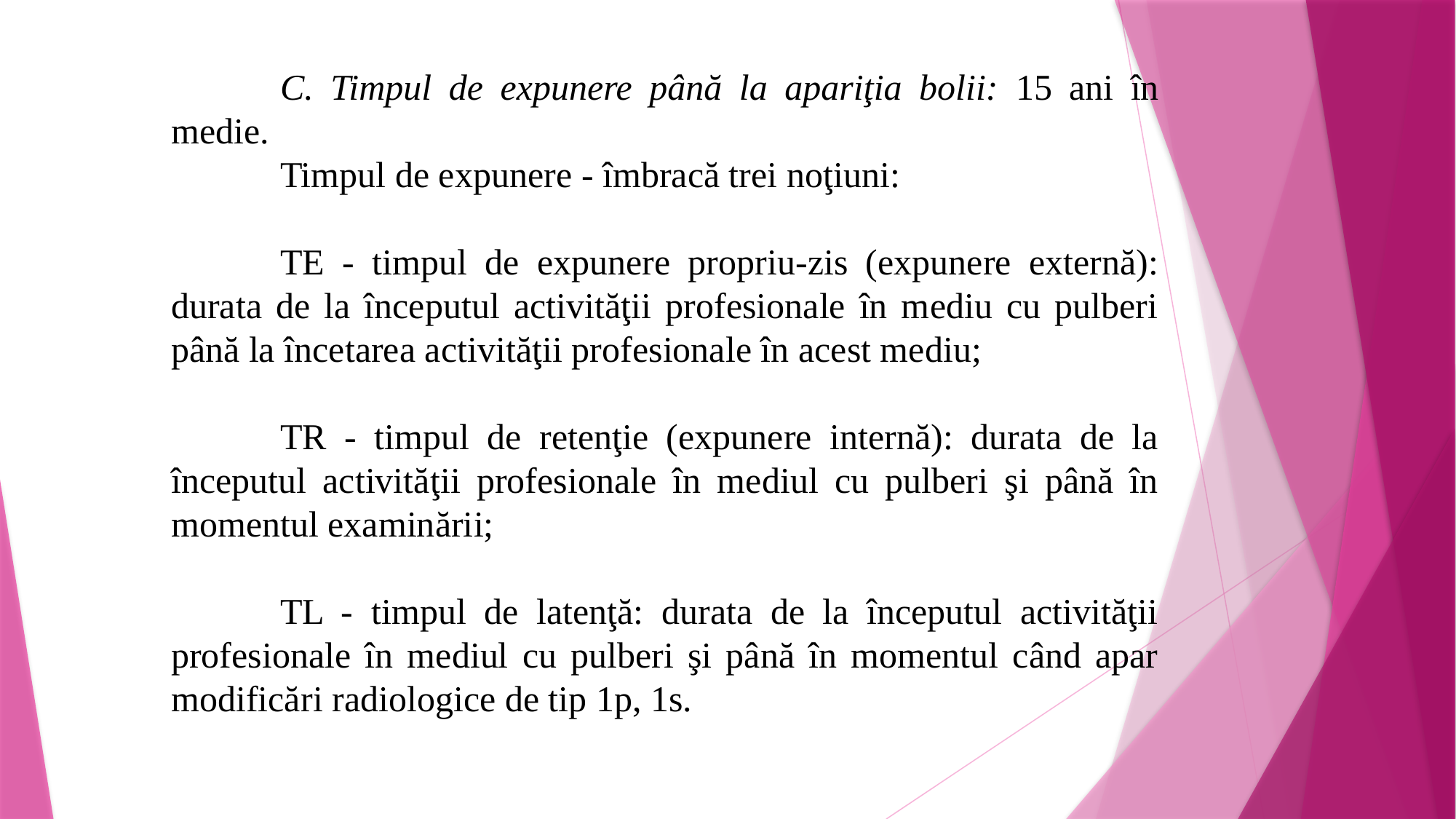

C. Timpul de expunere până la apariţia bolii: 15 ani în medie.
	Timpul de expunere - îmbracă trei noţiuni:

	TE - timpul de expunere propriu-zis (expunere externă): durata de la începutul activităţii profesionale în mediu cu pulberi până la încetarea activităţii profesionale în acest mediu;

	TR - timpul de retenţie (expunere internă): durata de la începutul activităţii profesionale în mediul cu pulberi şi până în momentul examinării;

	TL - timpul de latenţă: durata de la începutul activităţii profesionale în mediul cu pulberi şi până în momentul când apar modificări radiologice de tip 1p, 1s.